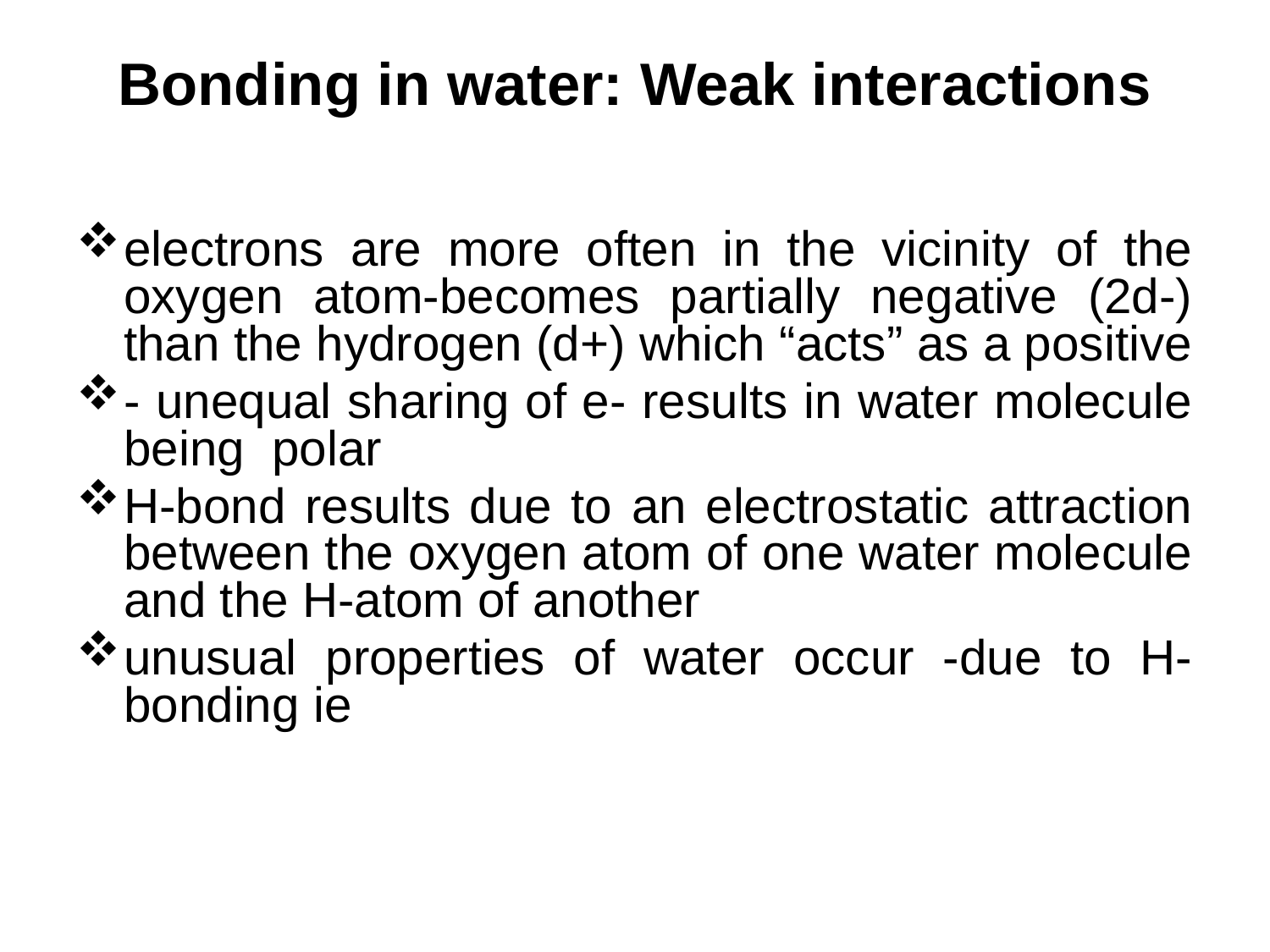

# Bonding in water: Weak interactions
electrons are more often in the vicinity of the oxygen atom-becomes partially negative (2d-) than the hydrogen (d+) which “acts” as a positive
- unequal sharing of e- results in water molecule being  polar
H-bond results due to an electrostatic attraction between the oxygen atom of one water molecule and the H-atom of another
unusual properties of water occur -due to H- bonding ie